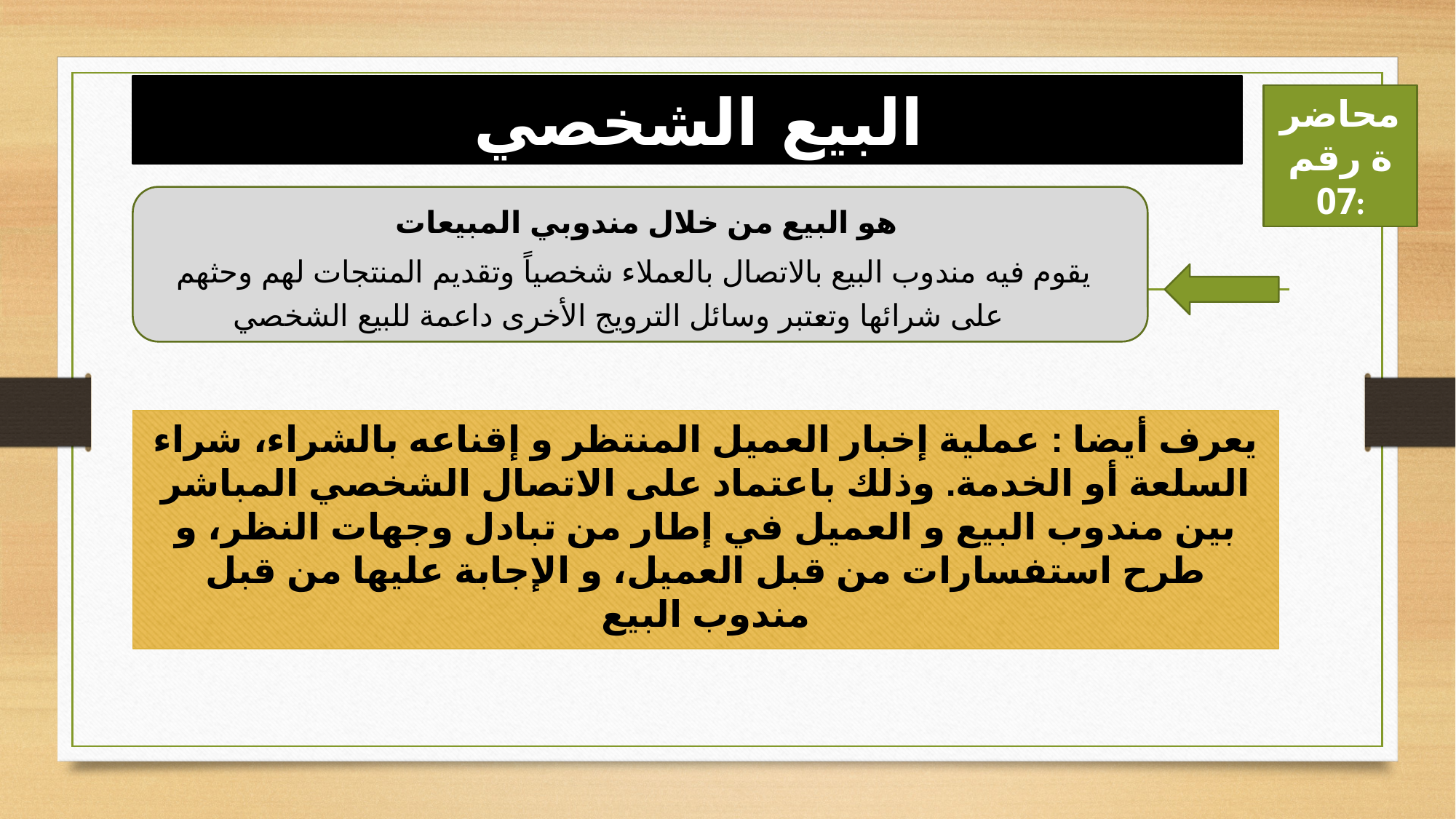

# البيع الشخصي
محاضرة رقم 07:
هو البيع من خلال مندوبي المبيعات
يقوم فيه مندوب البيع بالاتصال بالعملاء شخصياً وتقديم المنتجات لهم وحثهم على شرائها وتعتبر وسائل الترويج الأخرى داعمة للبيع الشخصي

يعرف أيضا : عملية إخبار العميل المنتظر و إقناعه بالشراء، شراء السلعة أو الخدمة. وذلك باعتماد على الاتصال الشخصي المباشر بين مندوب البيع و العميل في إطار من تبادل وجهات النظر، و طرح استفسارات من قبل العميل، و الإجابة عليها من قبل مندوب البيع